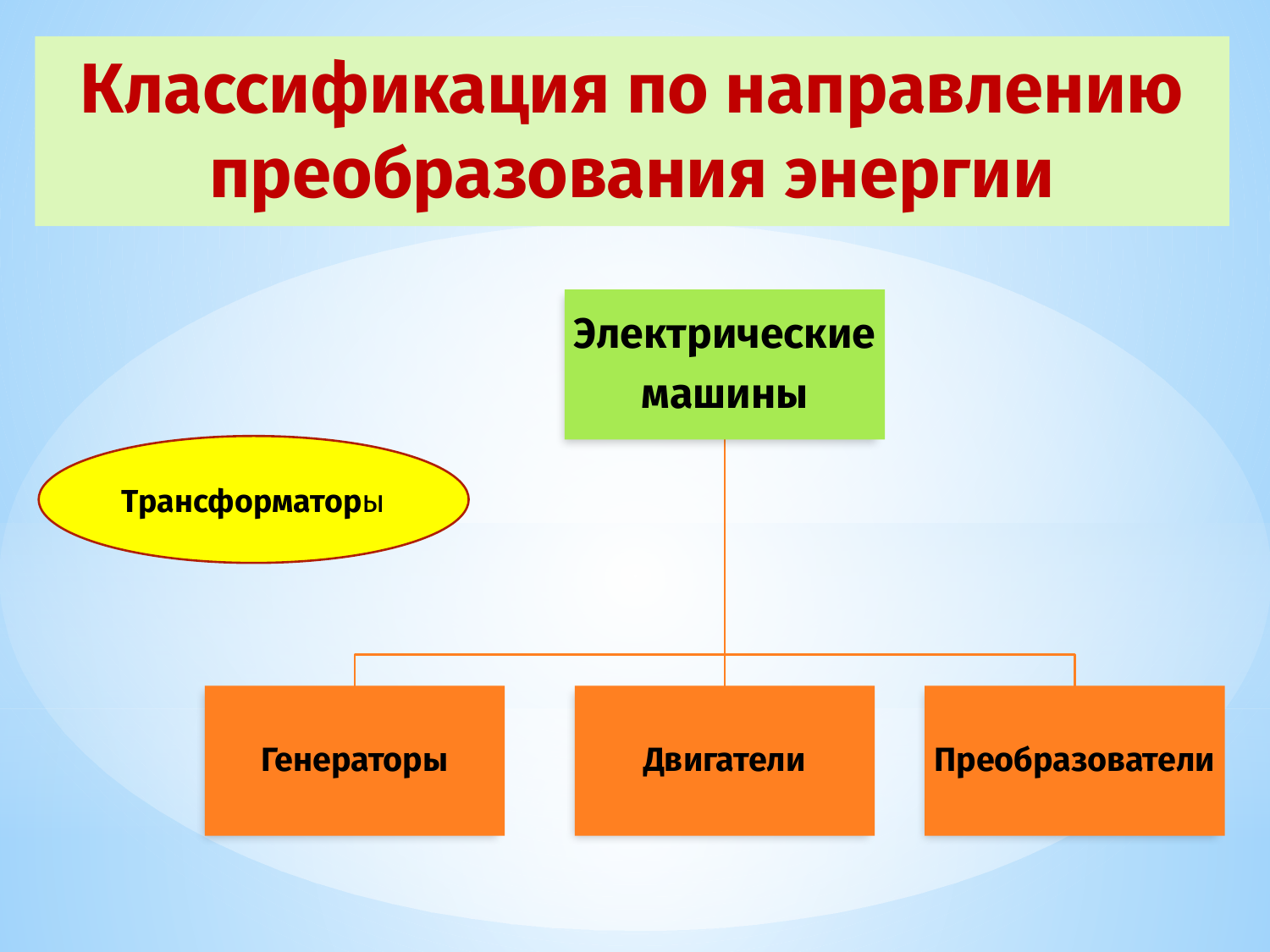

# Классификация по направлению преобразования энергии
Электрические
машины
Генераторы
Двигатели
Преобразователи
Трансформаторы